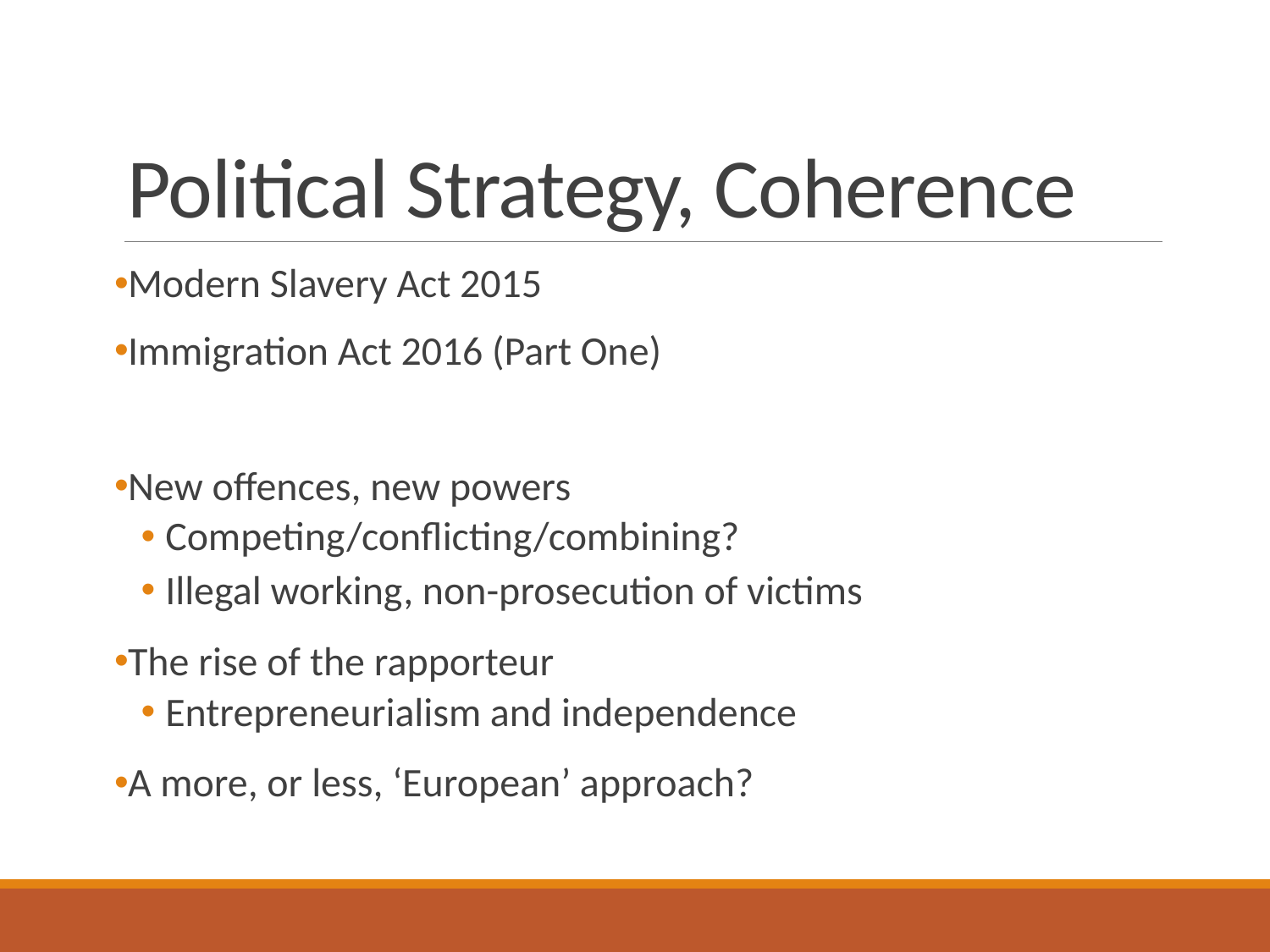

# Political Strategy, Coherence
Modern Slavery Act 2015
Immigration Act 2016 (Part One)

New offences, new powers
Competing/conflicting/combining?
Illegal working, non-prosecution of victims
The rise of the rapporteur
Entrepreneurialism and independence
A more, or less, ‘European’ approach?